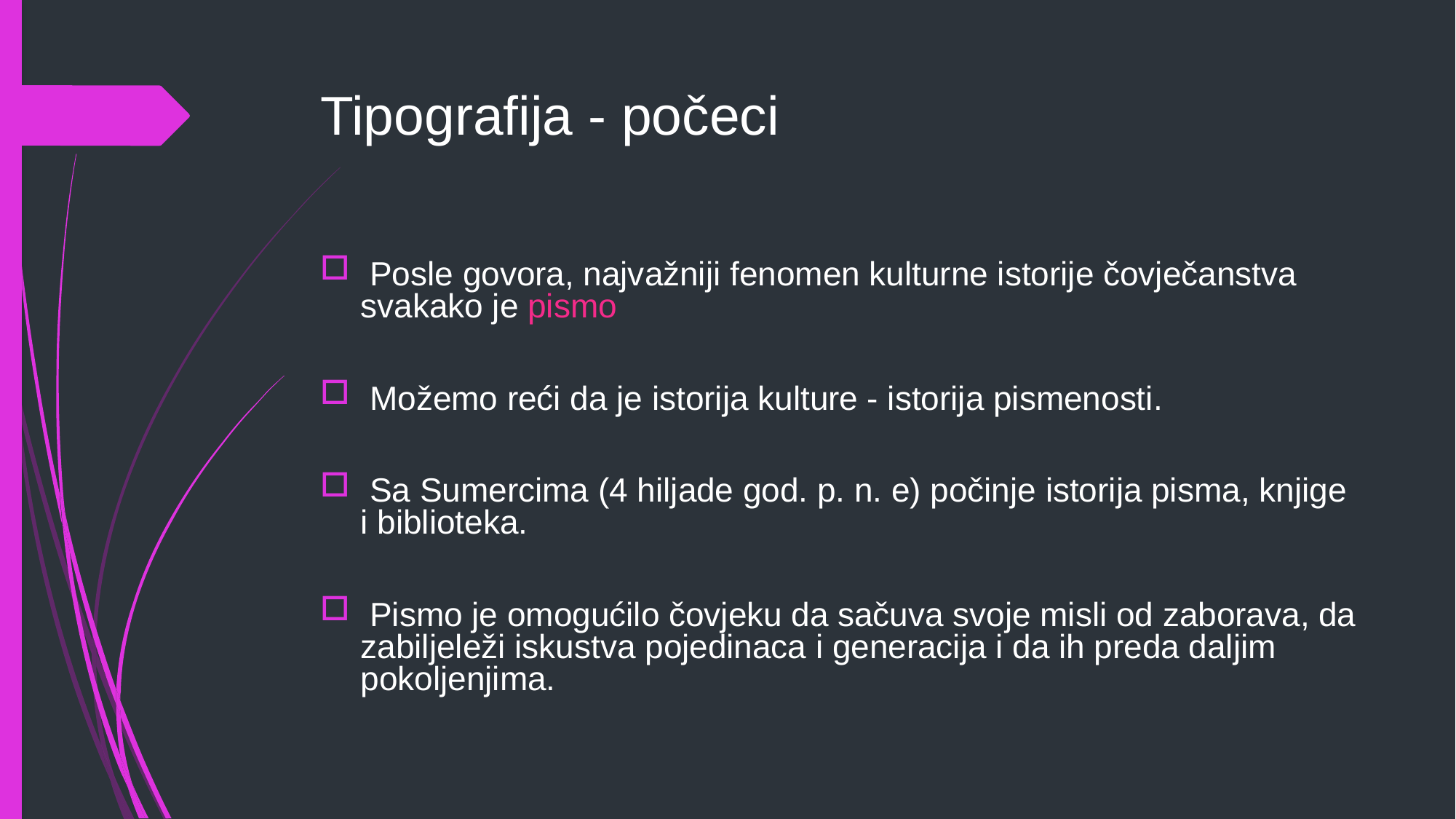

# Tipografija - počeci
 Posle govora, najvažniji fenomen kulturne istorije čovječanstva svakako je pismo

 Možemo reći da je istorija kulture - istorija pismenosti.

 Sa Sumercima (4 hiljade god. p. n. e) počinje istorija pisma, knjige i biblioteka.

 Pismo je omogućilo čovjeku da sačuva svoje misli od zaborava, da zabiljeleži iskustva pojedinaca i generacija i da ih preda daljim pokoljenjima.